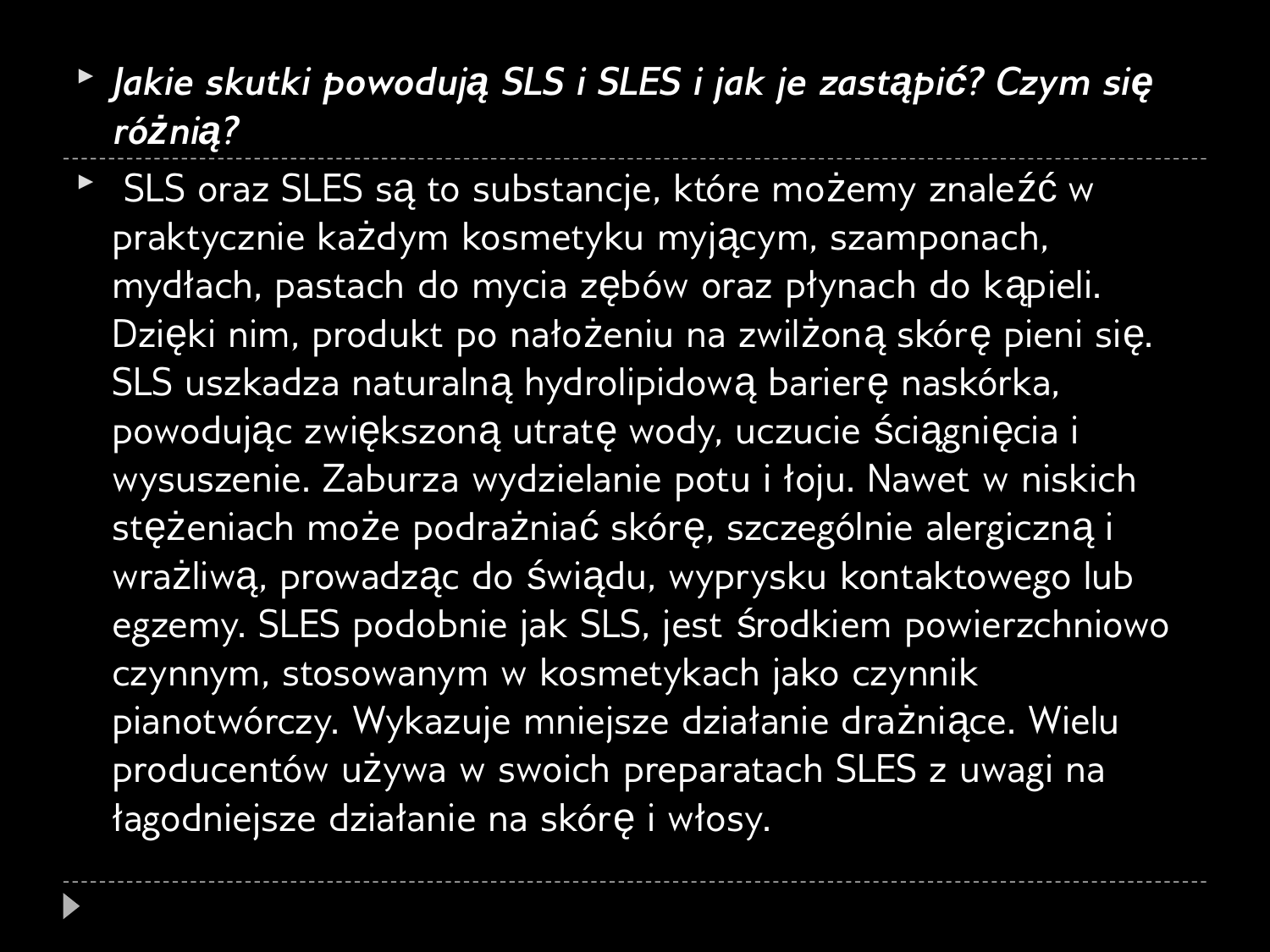

Jakie skutki powodują SLS i SLES i jak je zastąpić? Czym się różnią?
 SLS oraz SLES są to substancje, które możemy znaleźć w praktycznie każdym kosmetyku myjącym, szamponach, mydłach, pastach do mycia zębów oraz płynach do kąpieli. Dzięki nim, produkt po nałożeniu na zwilżoną skórę pieni się. SLS uszkadza naturalną hydrolipidową barierę naskórka, powodując zwiększoną utratę wody, uczucie ściągnięcia i wysuszenie. Zaburza wydzielanie potu i łoju. Nawet w niskich stężeniach może podrażniać skórę, szczególnie alergiczną i wrażliwą, prowadząc do świądu, wyprysku kontaktowego lub egzemy. SLES podobnie jak SLS, jest środkiem powierzchniowo czynnym, stosowanym w kosmetykach jako czynnik pianotwórczy. Wykazuje mniejsze działanie drażniące. Wielu producentów używa w swoich preparatach SLES z uwagi na łagodniejsze działanie na skórę i włosy.